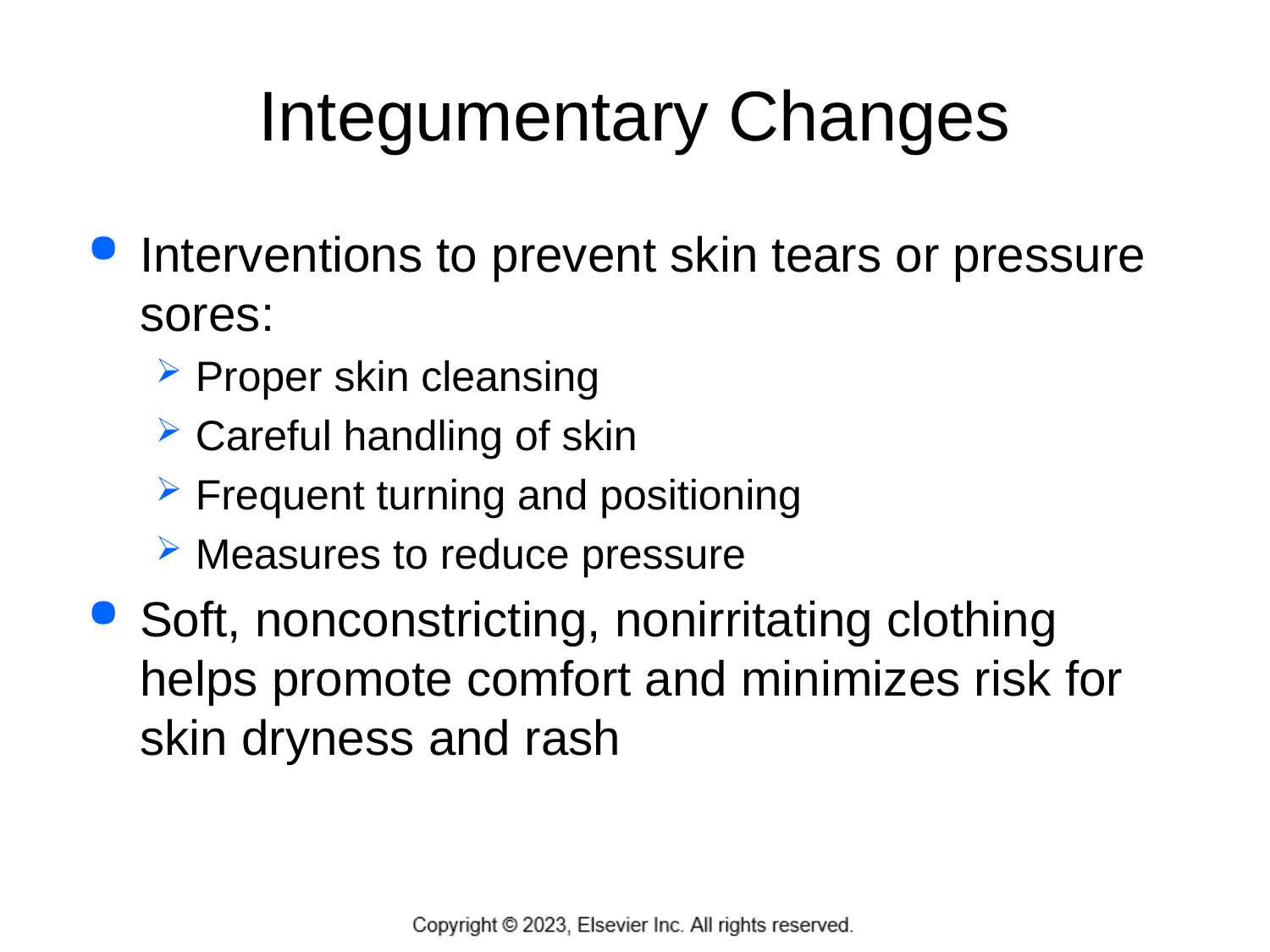

# Integumentary Changes
Interventions to prevent skin tears or pressure sores:
Proper skin cleansing
Careful handling of skin
Frequent turning and positioning
Measures to reduce pressure
Soft, nonconstricting, nonirritating clothing helps promote comfort and minimizes risk for skin dryness and rash